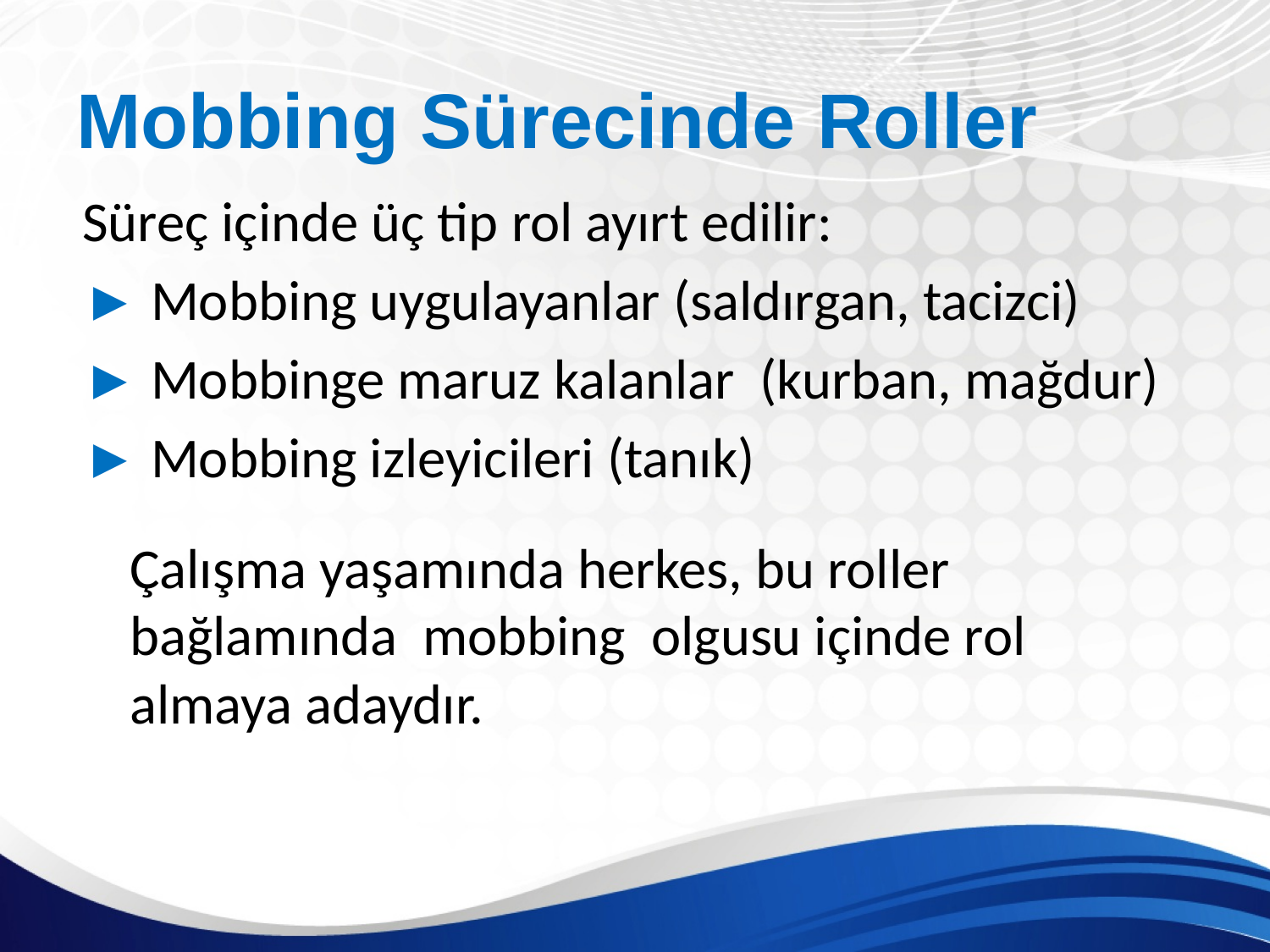

# Mobbing Sürecinde Roller
Süreç içinde üç tip rol ayırt edilir:
► Mobbing uygulayanlar (saldırgan, tacizci)
► Mobbinge maruz kalanlar  (kurban, mağdur)
► Mobbing izleyicileri (tanık)
	Çalışma yaşamında herkes, bu roller 	  bağlamında  mobbing  olgusu içinde rol almaya adaydır.